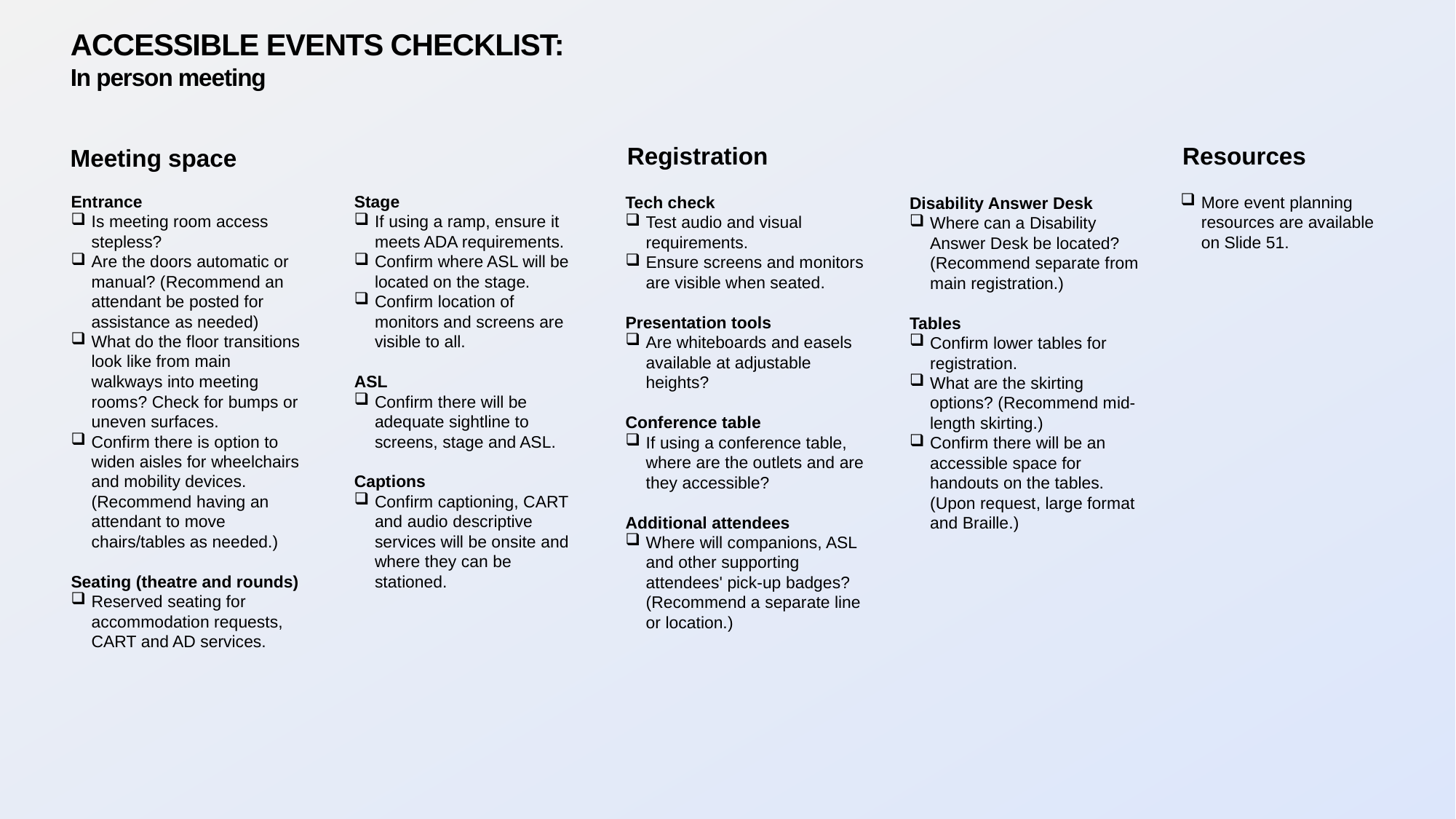

# ACCESSIBLE EVENTS CHECKLIST: In person meeting
Registration
Resources
Meeting space
Entrance
Is meeting room access stepless?
Are the doors automatic or manual? (Recommend an attendant be posted for assistance as needed)
What do the floor transitions look like from main walkways into meeting rooms? Check for bumps or uneven surfaces.
Confirm there is option to widen aisles for wheelchairs and mobility devices. (Recommend having an attendant to move chairs/tables as needed.)

Seating (theatre and rounds)
Reserved seating for accommodation requests, CART and AD services.

Stage
If using a ramp, ensure it meets ADA requirements.
Confirm where ASL will be located on the stage.
Confirm location of monitors and screens are visible to all.

ASL
Confirm there will be adequate sightline to screens, stage and ASL.

Captions
Confirm captioning, CART and audio descriptive services will be onsite and where they can be stationed.

Tech check
Test audio and visual requirements.
Ensure screens and monitors are visible when seated.

Presentation tools
Are whiteboards and easels available at adjustable heights?

Conference table
If using a conference table, where are the outlets and are they accessible?

Additional attendees
Where will companions, ASL and other supporting attendees' pick-up badges? (Recommend a separate line or location.)

More event planning resources are available on Slide 51.
Disability Answer Desk
Where can a Disability Answer Desk be located? (Recommend separate from main registration.)

Tables
Confirm lower tables for registration.
What are the skirting options? (Recommend mid-length skirting.)
Confirm there will be an accessible space for handouts on the tables. (Upon request, large format and Braille.)